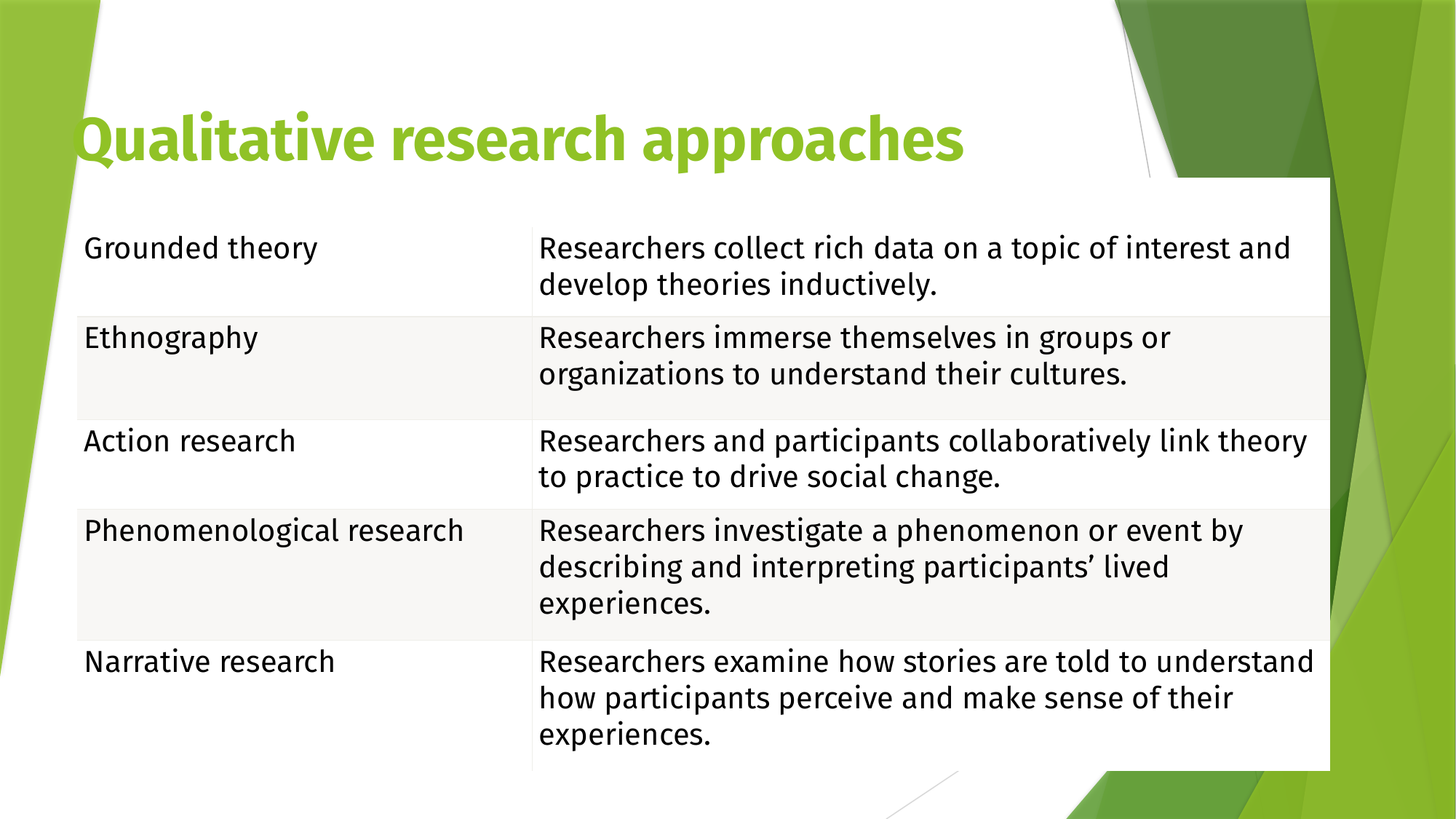

# Qualitative research approaches
|  |  |
| --- | --- |
| Grounded theory | Researchers collect rich data on a topic of interest and develop theories inductively. |
| Ethnography | Researchers immerse themselves in groups or organizations to understand their cultures. |
| Action research | Researchers and participants collaboratively link theory to practice to drive social change. |
| Phenomenological research | Researchers investigate a phenomenon or event by describing and interpreting participants’ lived experiences. |
| Narrative research | Researchers examine how stories are told to understand how participants perceive and make sense of their experiences. |